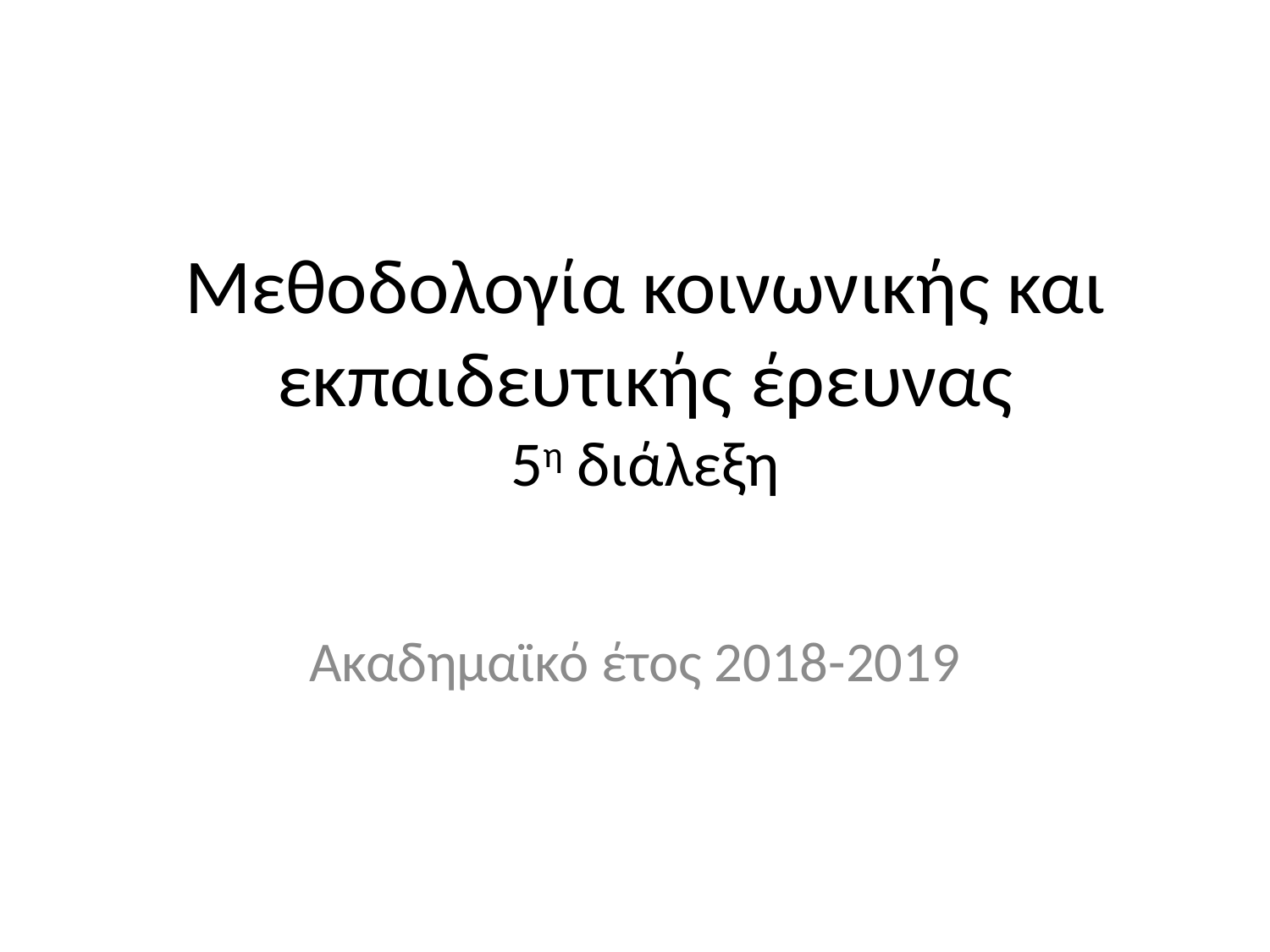

# Μεθοδολογία κοινωνικής και εκπαιδευτικής έρευνας 5η διάλεξη

Ακαδημαϊκό έτος 2018-2019